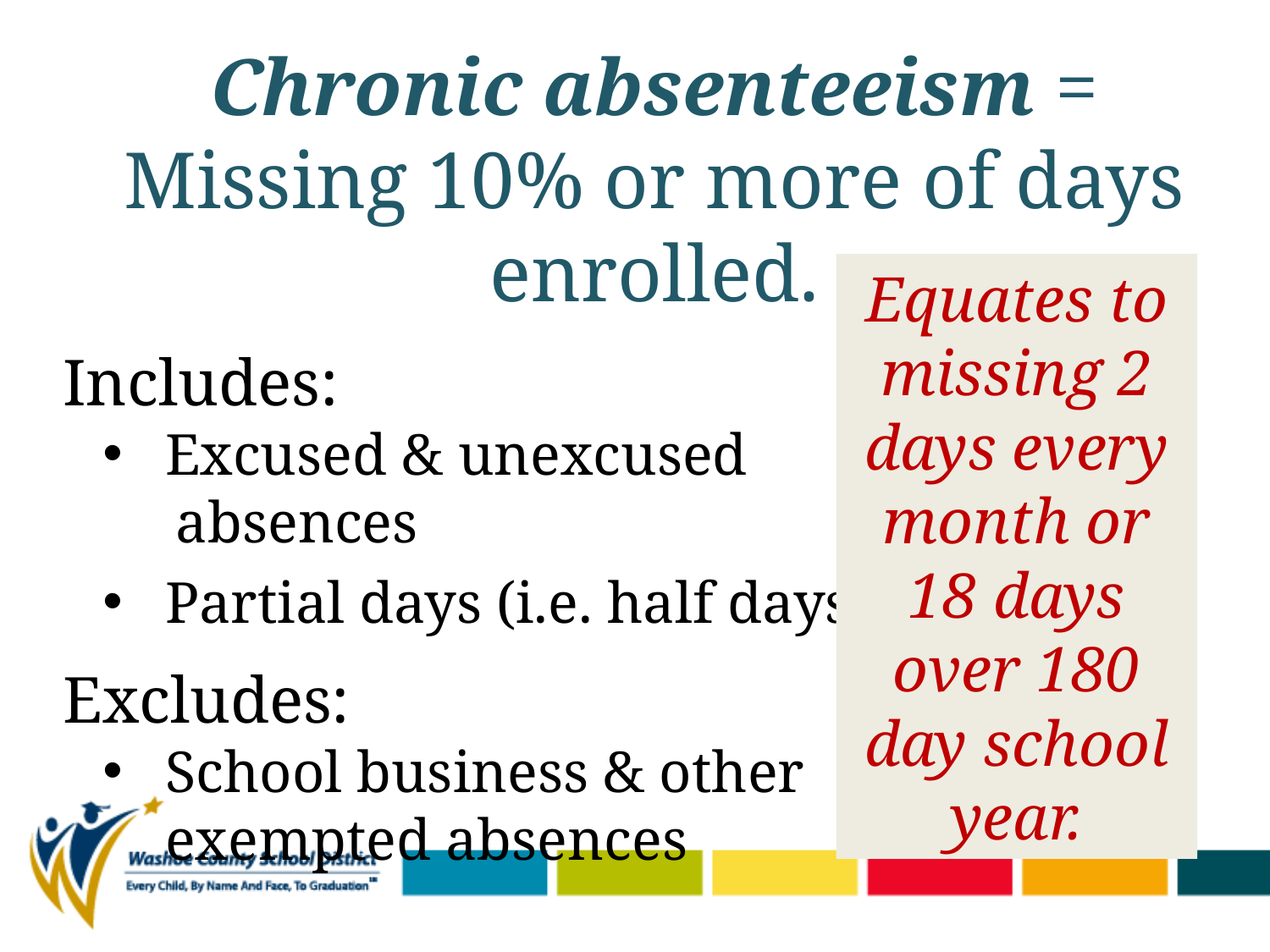

Chronic absenteeism = Missing 10% or more of days enrolled.

Includes:
Excused & unexcused
     absences

Partial days (i.e. half days)

Excludes:
School business & other                   exempted absences

Equates to missing 2 days every month or 18 days over 180 day school year.